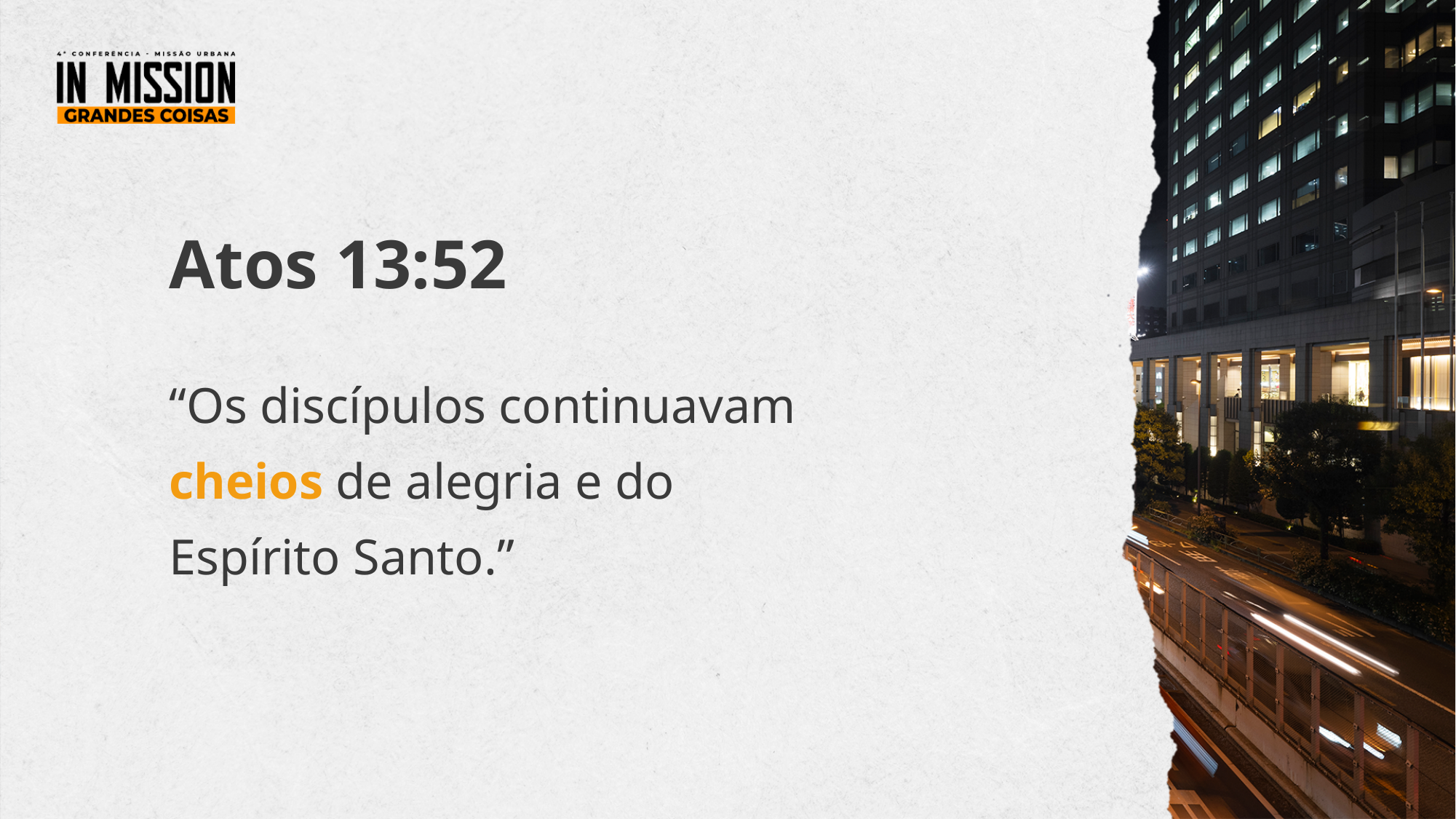

Atos 13:52
“Os discípulos continuavam cheios de alegria e do Espírito Santo.”